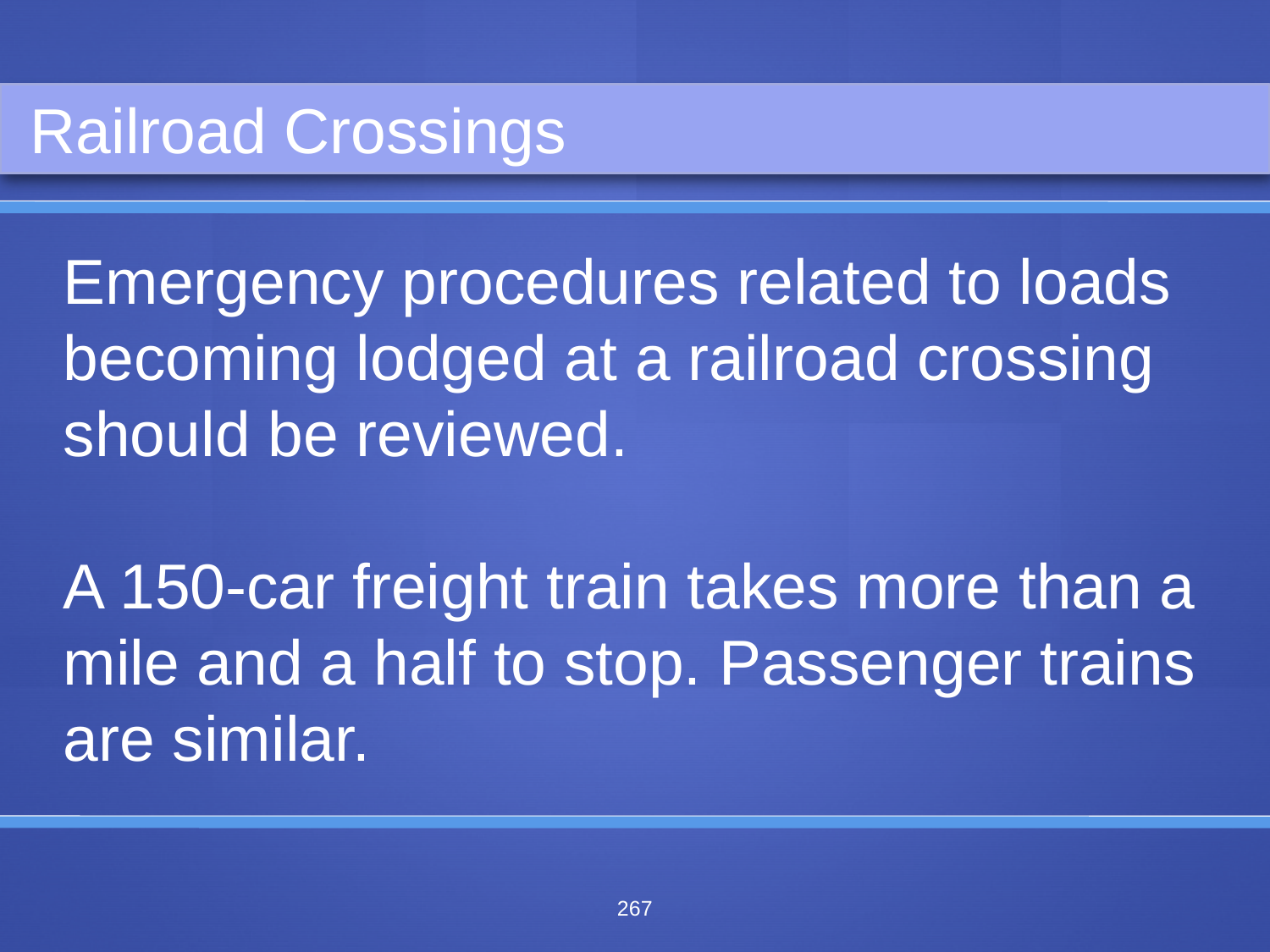

Railroad Crossings
Emergency procedures related to loads becoming lodged at a railroad crossing should be reviewed.

A 150-car freight train takes more than a mile and a half to stop. Passenger trains are similar.

267